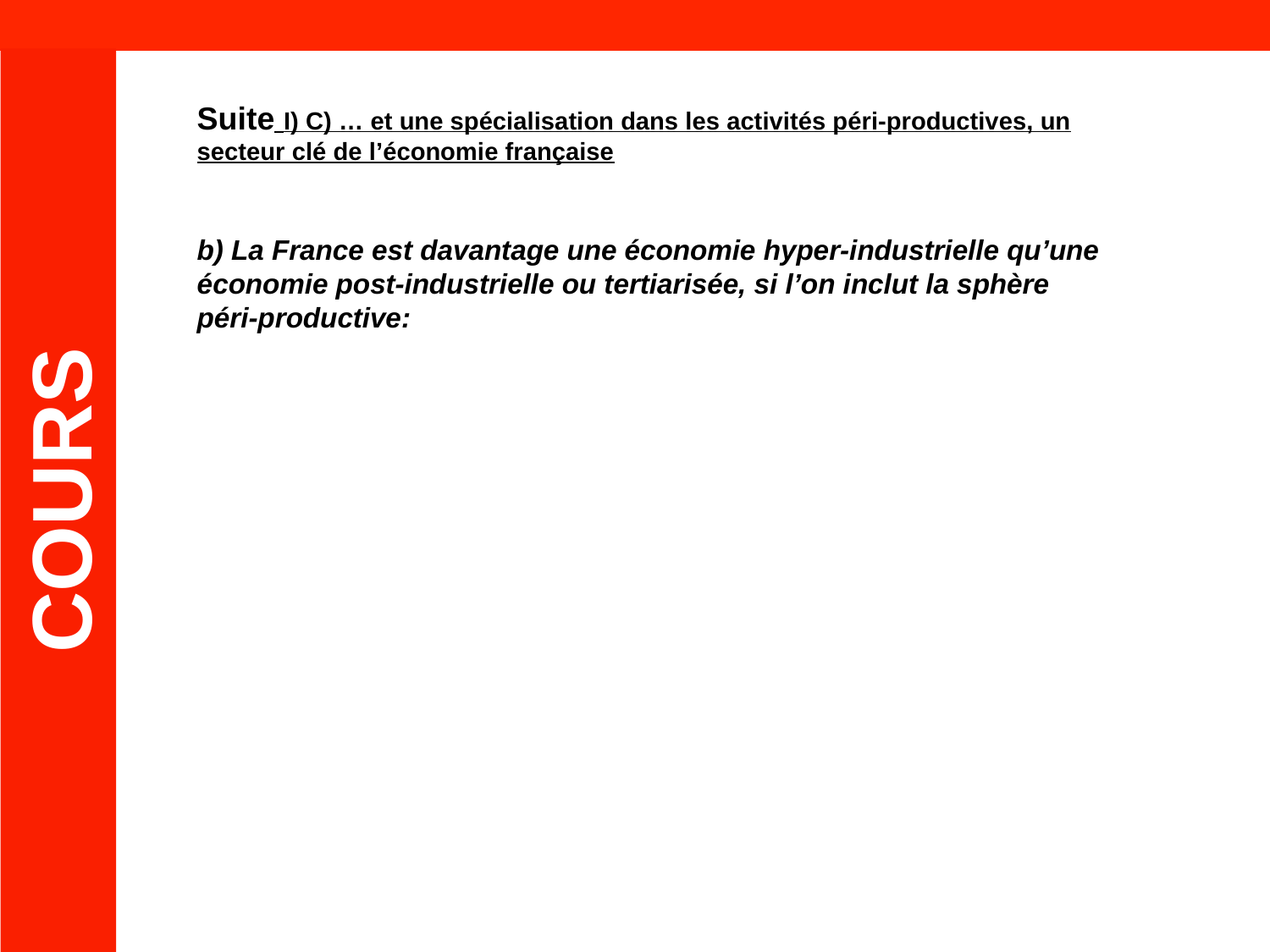

Suite I) C) … et une spécialisation dans les activités péri-productives, un secteur clé de l’économie française
b) La France est davantage une économie hyper-industrielle qu’une économie post-industrielle ou tertiarisée, si l’on inclut la sphère péri-productive:
COURS